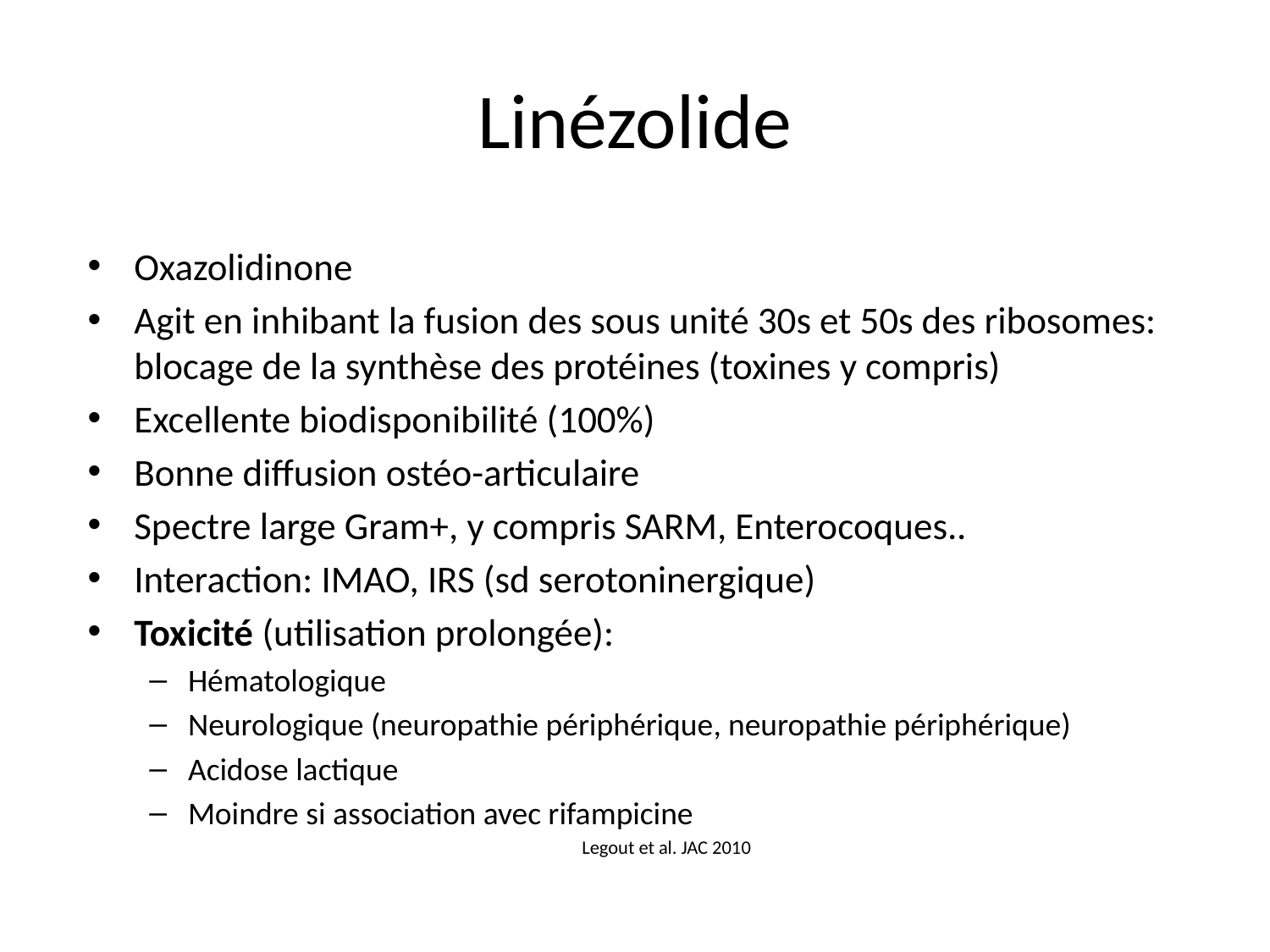

# Linézolide
Oxazolidinone
Agit en inhibant la fusion des sous unité 30s et 50s des ribosomes: blocage de la synthèse des protéines (toxines y compris)
Excellente biodisponibilité (100%)
Bonne diffusion ostéo-articulaire
Spectre large Gram+, y compris SARM, Enterocoques..
Interaction: IMAO, IRS (sd serotoninergique)
Toxicité (utilisation prolongée):
Hématologique
Neurologique (neuropathie périphérique, neuropathie périphérique)
Acidose lactique
Moindre si association avec rifampicine
Legout et al. JAC 2010